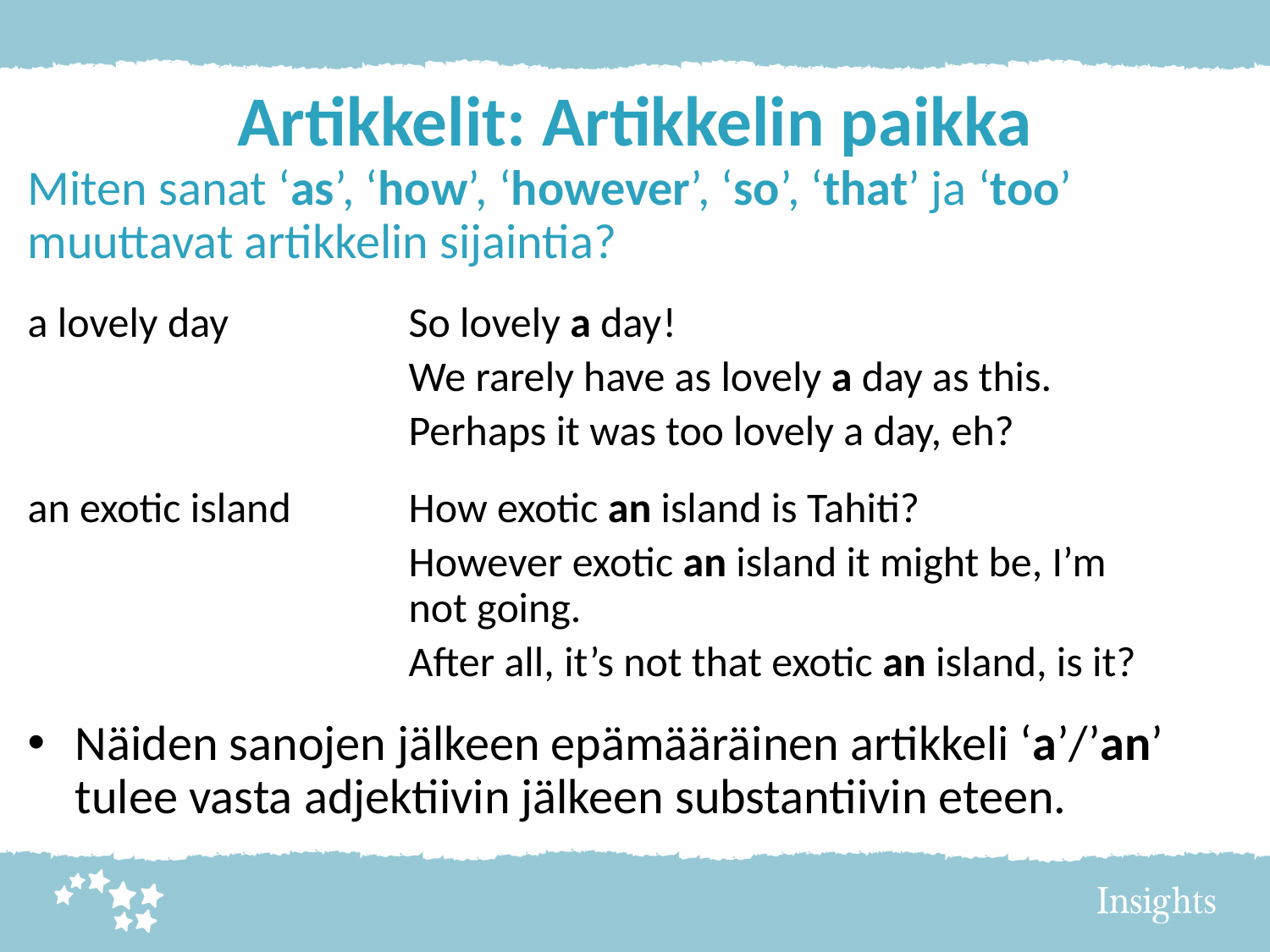

# Artikkelit: Artikkelin paikka
Miten sanat ‘as’, ‘how’, ‘however’, ‘so’, ‘that’ ja ‘too’ muuttavat artikkelin sijaintia?
a lovely day		So lovely a day	!
			We rarely have as lovely a day as this.
			Perhaps it was too lovely a day, eh?
an exotic island  	How exotic an island is Tahiti?
			However exotic an island it might be, I’m 				not going.
			After all, it’s not that exotic an island, is it?
Näiden sanojen jälkeen epämääräinen artikkeli ‘a’/’an’ tulee vasta adjektiivin jälkeen substantiivin eteen.